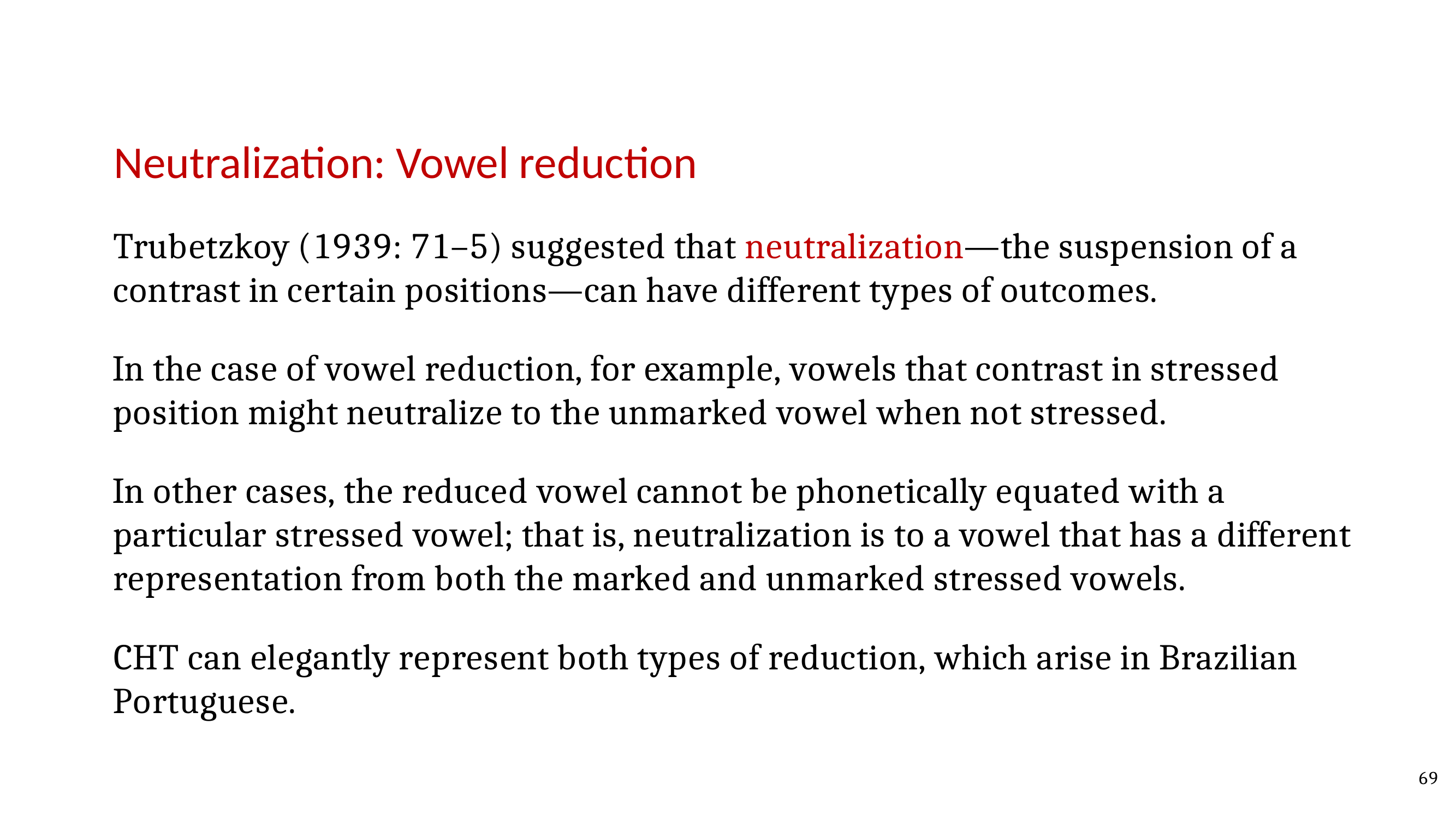

Neutralization: Vowel reduction
Trubetzkoy (1939: 71–5) suggested that neutralization—the suspension of a contrast in certain positions—can have different types of outcomes.
In the case of vowel reduction, for example, vowels that contrast in stressed position might neutralize to the unmarked vowel when not stressed.
In other cases, the reduced vowel cannot be phonetically equated with a particular stressed vowel; that is, neutralization is to a vowel that has a different representation from both the marked and unmarked stressed vowels.
CHT can elegantly represent both types of reduction, which arise in Brazilian Portuguese.
69